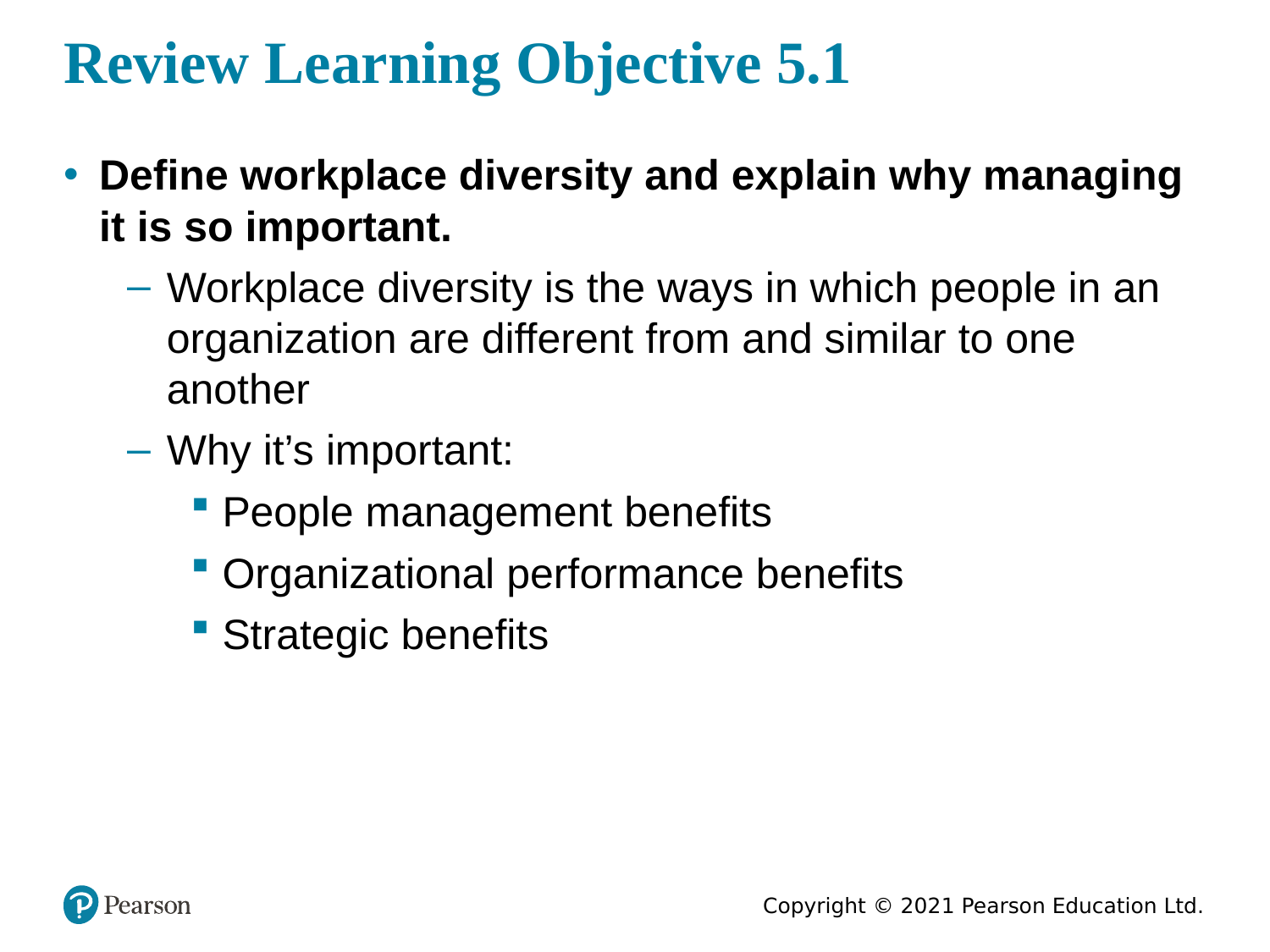

# Review Learning Objective 5.1
Define workplace diversity and explain why managing it is so important.
Workplace diversity is the ways in which people in an organization are different from and similar to one another
Why it’s important:
People management benefits
Organizational performance benefits
Strategic benefits